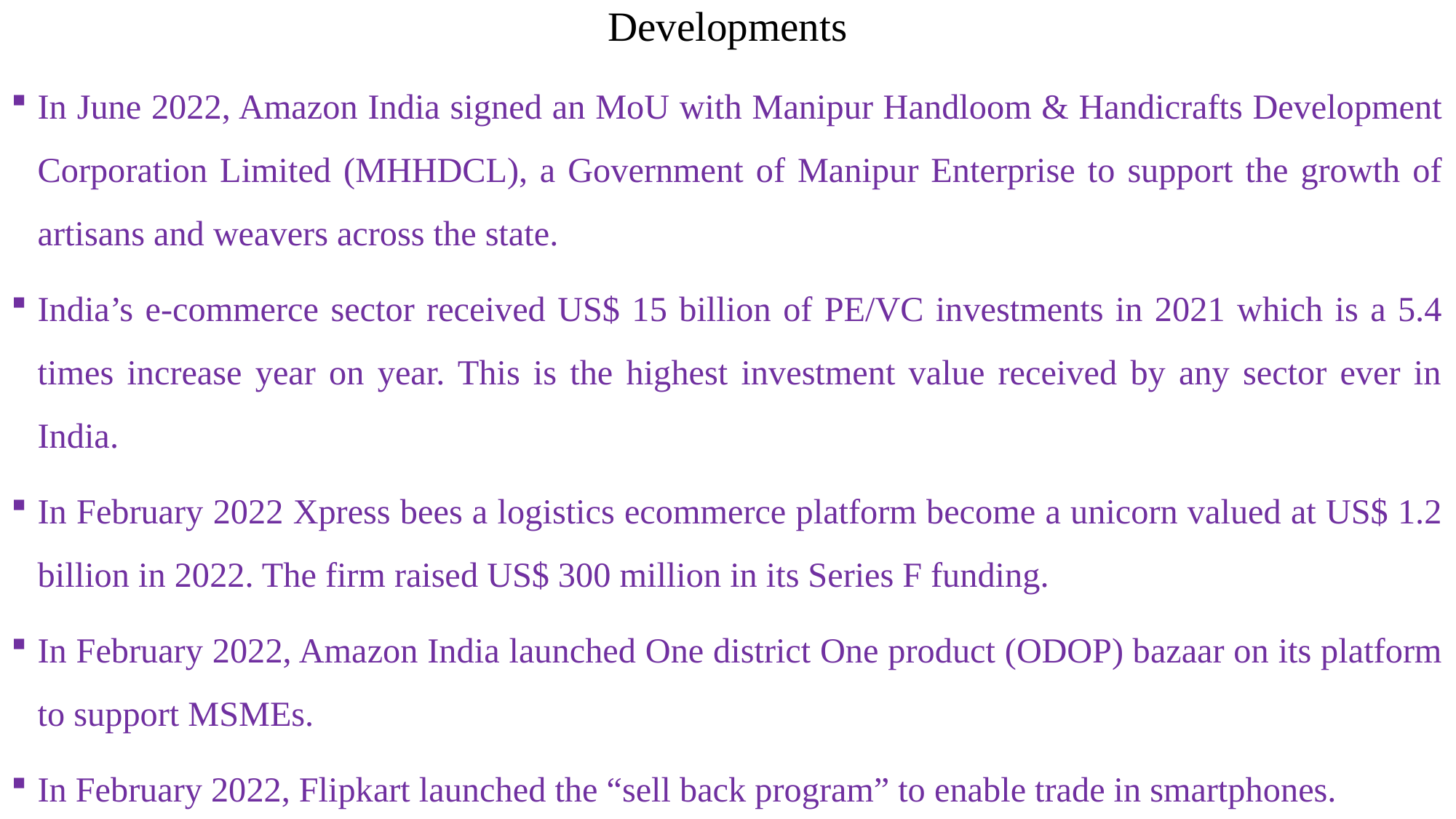

Developments
In June 2022, Amazon India signed an MoU with Manipur Handloom & Handicrafts Development Corporation Limited (MHHDCL), a Government of Manipur Enterprise to support the growth of artisans and weavers across the state.
India’s e-commerce sector received US$ 15 billion of PE/VC investments in 2021 which is a 5.4 times increase year on year. This is the highest investment value received by any sector ever in India.
In February 2022 Xpress bees a logistics ecommerce platform become a unicorn valued at US$ 1.2 billion in 2022. The firm raised US$ 300 million in its Series F funding.
In February 2022, Amazon India launched One district One product (ODOP) bazaar on its platform to support MSMEs.
In February 2022, Flipkart launched the “sell back program” to enable trade in smartphones.